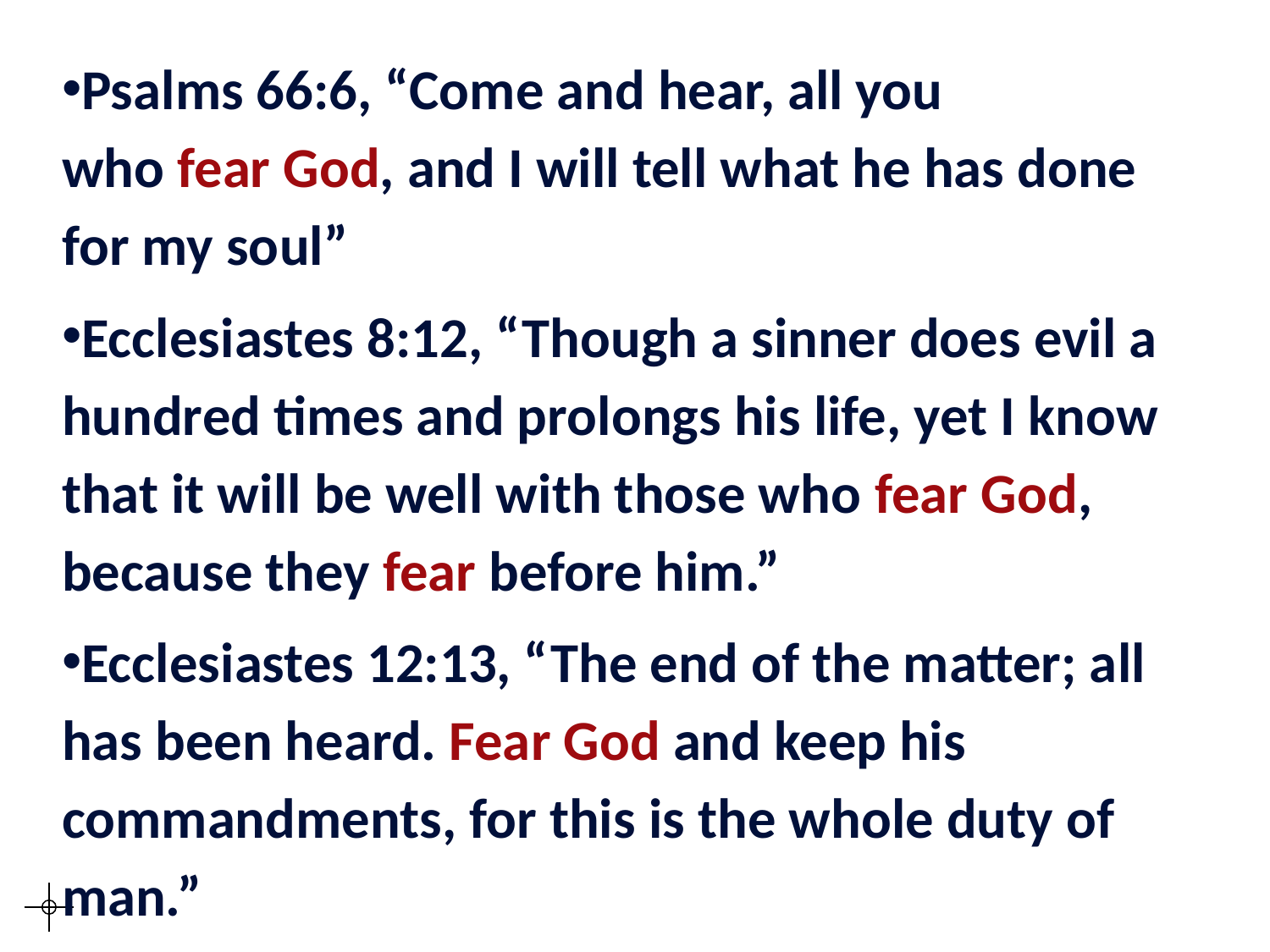

Psalms 66:6, “Come and hear, all you who fear God, and I will tell what he has done for my soul”
Ecclesiastes 8:12, “Though a sinner does evil a hundred times and prolongs his life, yet I know that it will be well with those who fear God, because they fear before him.”
Ecclesiastes 12:13, “The end of the matter; all has been heard. Fear God and keep his commandments, for this is the whole duty of man.”